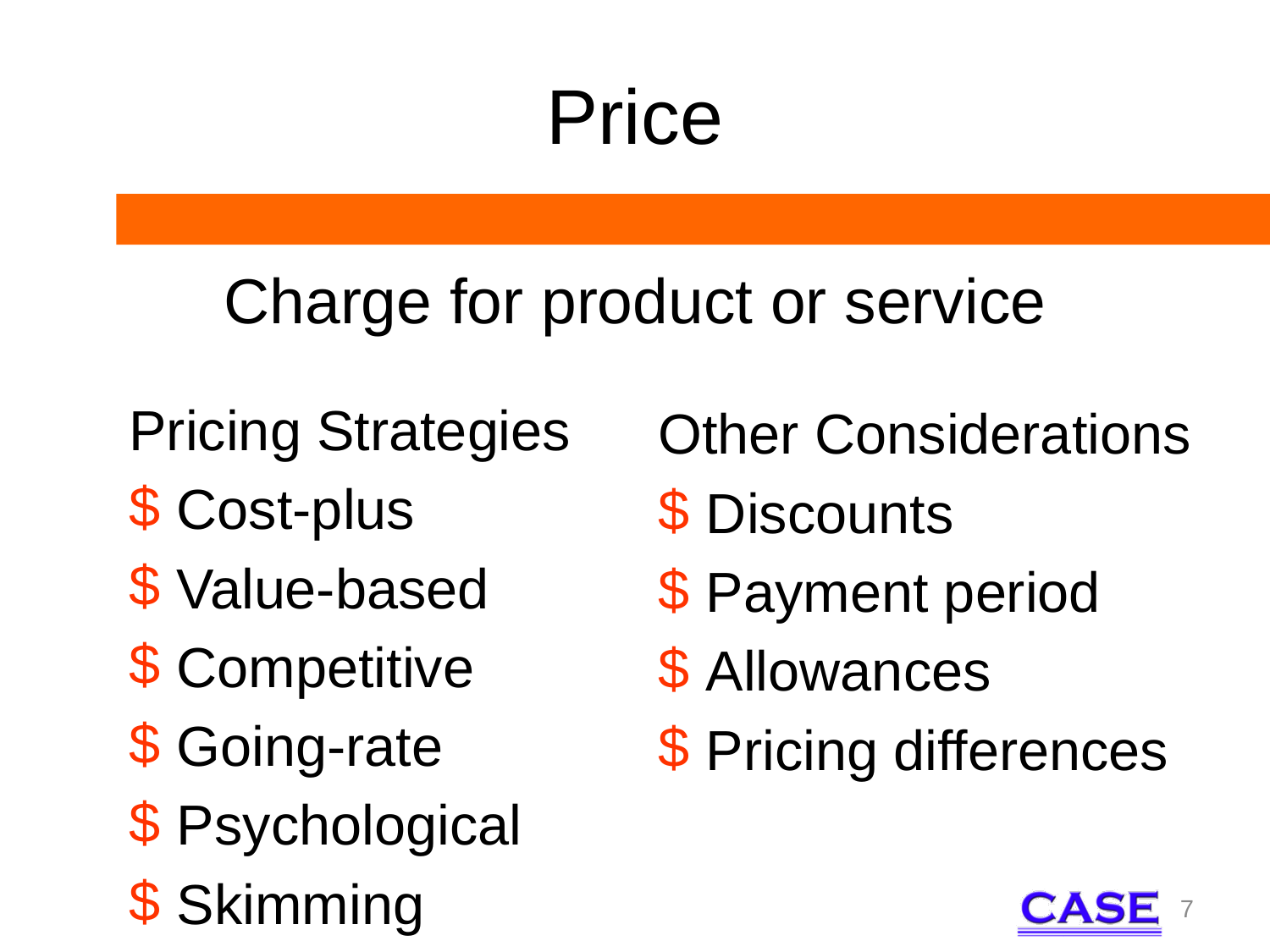

# Price
Charge for product or service
Pricing Strategies
Cost-plus
Value-based
Competitive
Going-rate
Psychological
Skimming
Other Considerations
Discounts
Payment period
Allowances
Pricing differences

7